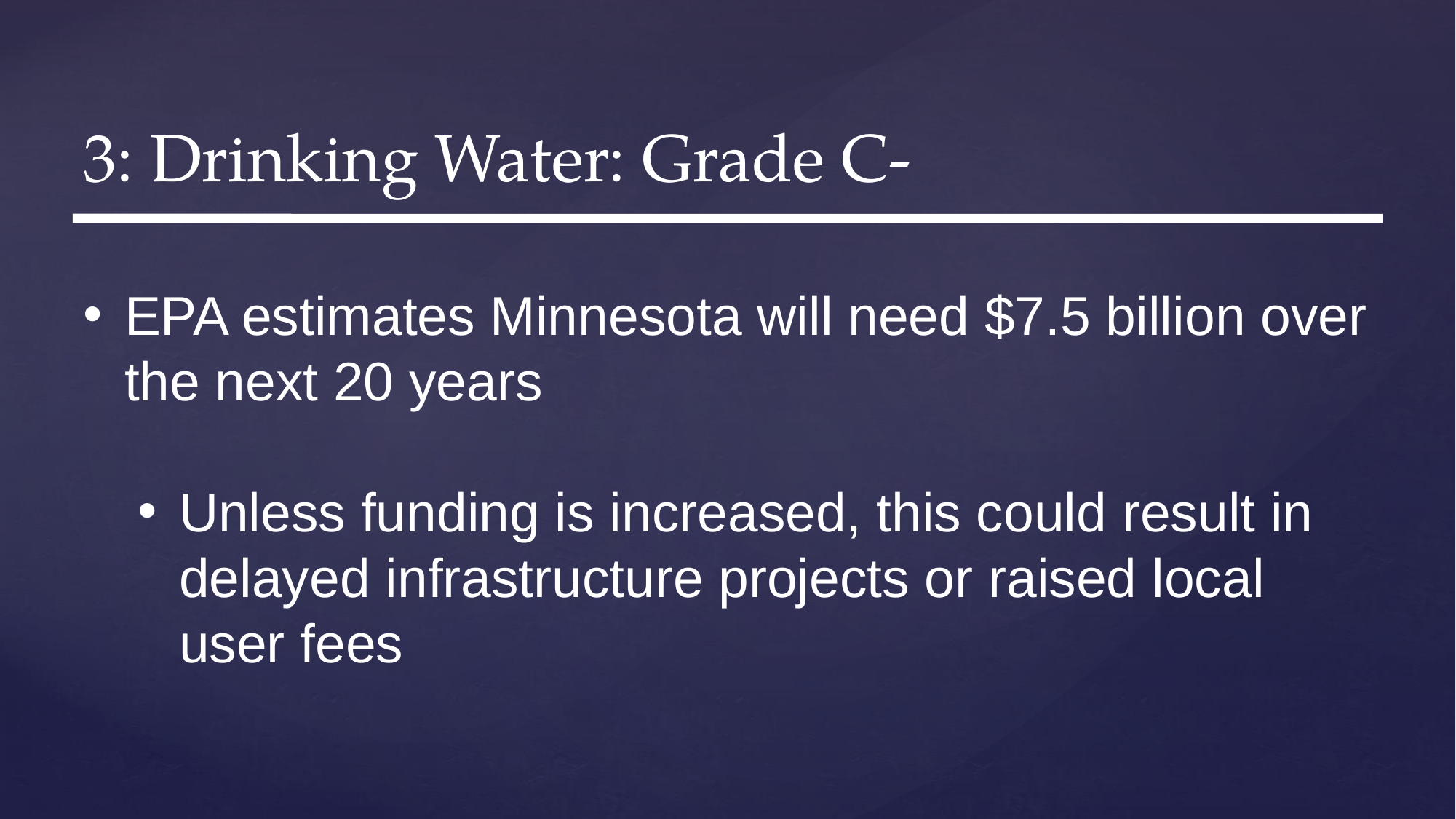

# 3: Drinking Water: Grade C-
EPA estimates Minnesota will need $7.5 billion over the next 20 years

Unless funding is increased, this could result in delayed infrastructure projects or raised local user fees